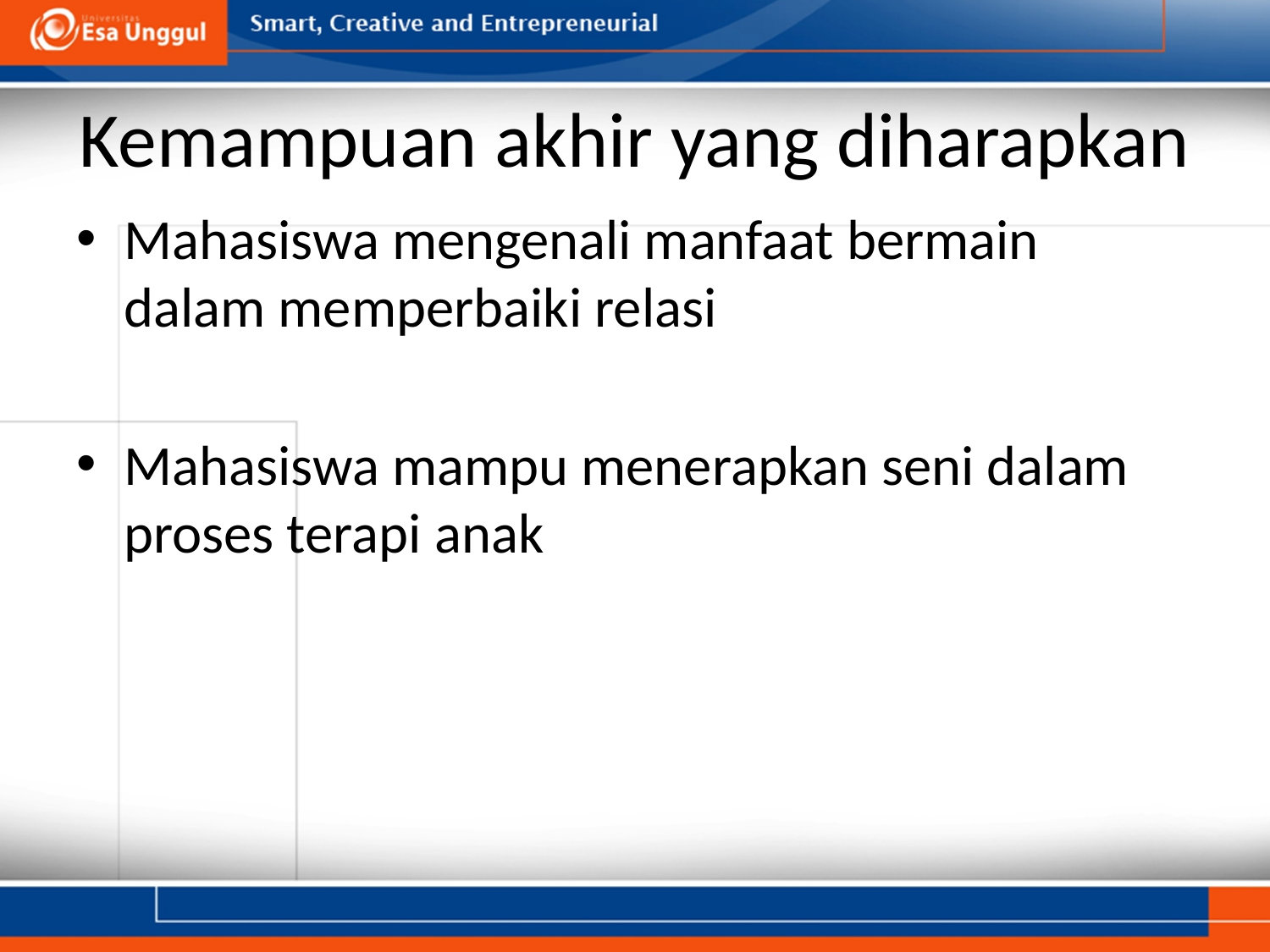

# Kemampuan akhir yang diharapkan
Mahasiswa mengenali manfaat bermain dalam memperbaiki relasi

Mahasiswa mampu menerapkan seni dalam proses terapi anak